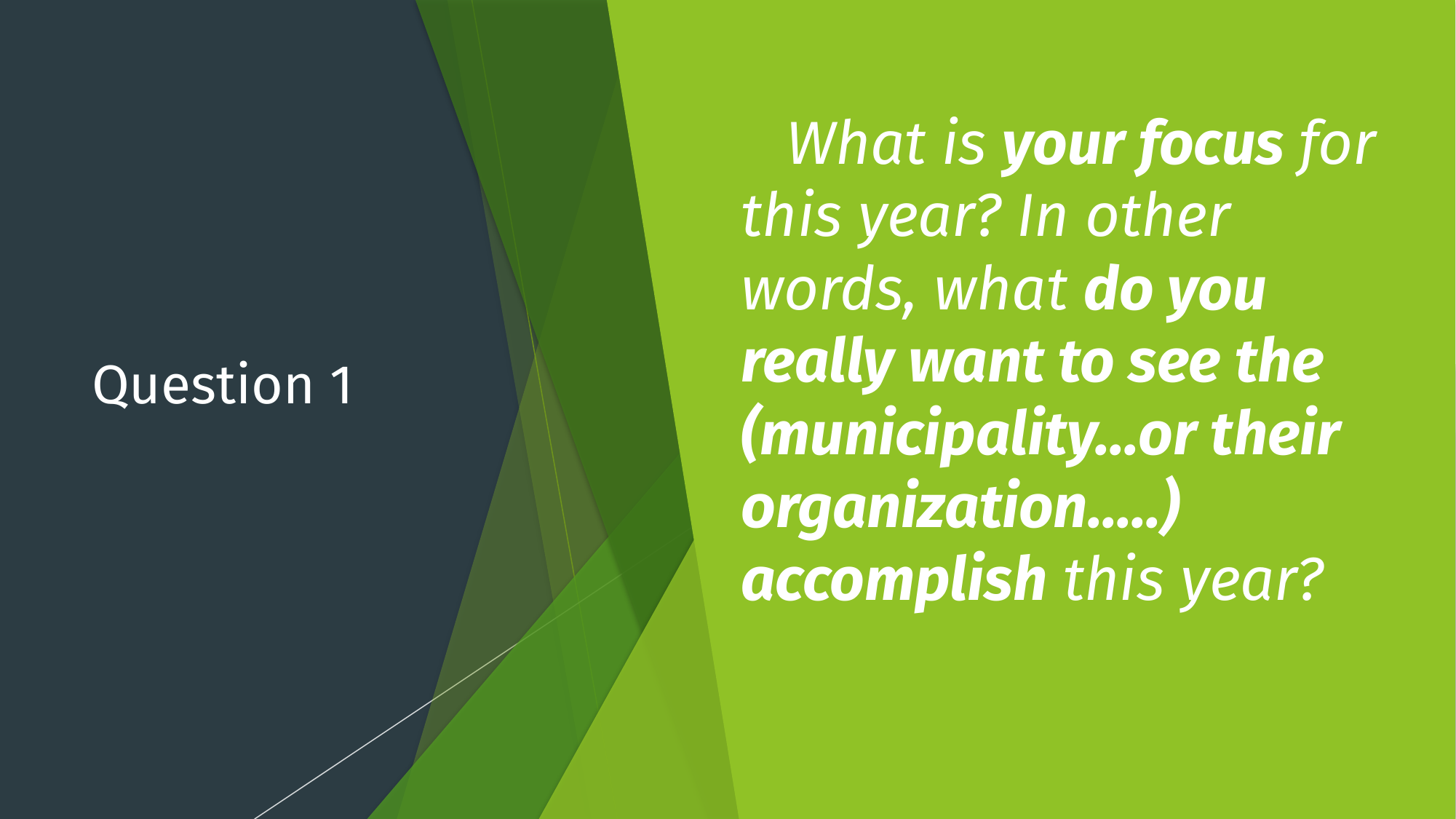

# Question 1
What is your focus for this year? In other words, what do you really want to see the (municipality...or their organization.....) accomplish this year?